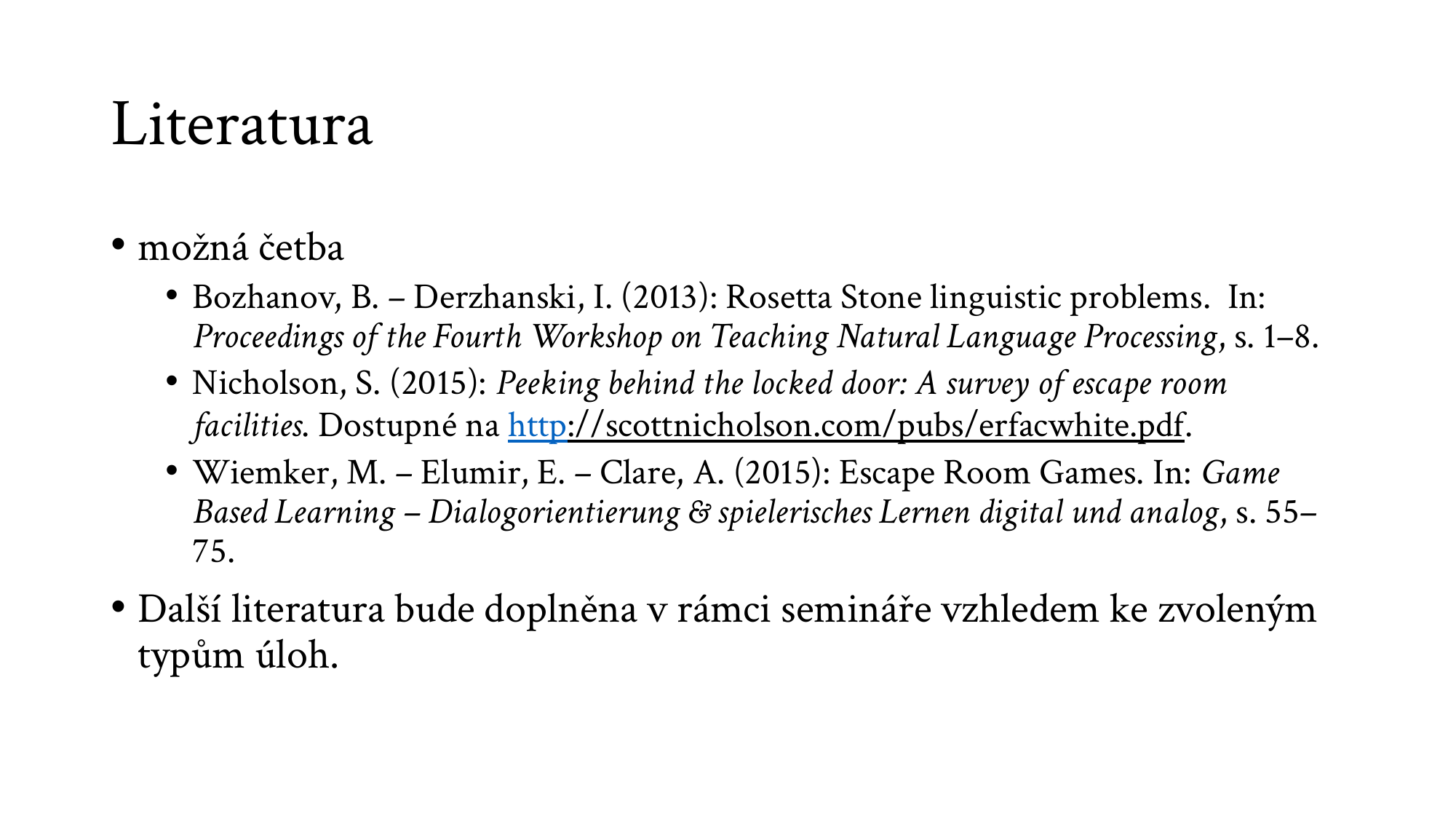

# Literatura
možná četba
Bozhanov, B. – Derzhanski, I. (2013): Rosetta Stone linguistic problems.  In: Proceedings of the Fourth Workshop on Teaching Natural Language Processing, s. 1–8.
Nicholson, S. (2015): Peeking behind the locked door: A survey of escape room facilities. Dostupné na http://scottnicholson.com/pubs/erfacwhite.pdf.
Wiemker, M. – Elumir, E. – Clare, A. (2015): Escape Room Games. In: Game Based Learning – Dialogorientierung & spielerisches Lernen digital und analog, s. 55–75.
Další literatura bude doplněna v rámci semináře vzhledem ke zvoleným typům úloh.